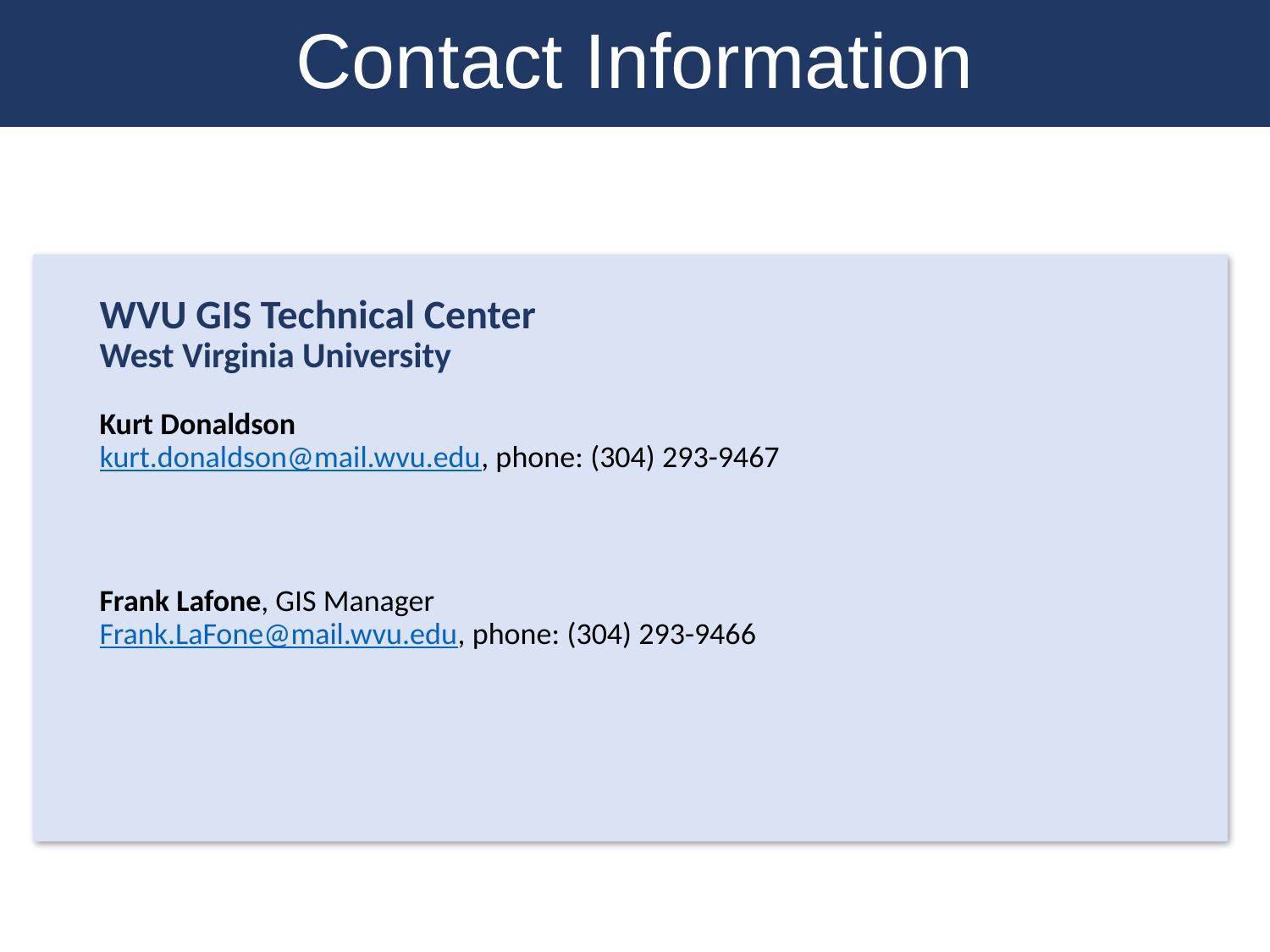

Contact Information
WVU GIS Technical Center
West Virginia University
Kurt Donaldson
kurt.donaldson@mail.wvu.edu, phone: (304) 293-9467

Frank Lafone, GIS Manager
Frank.LaFone@mail.wvu.edu, phone: (304) 293-9466